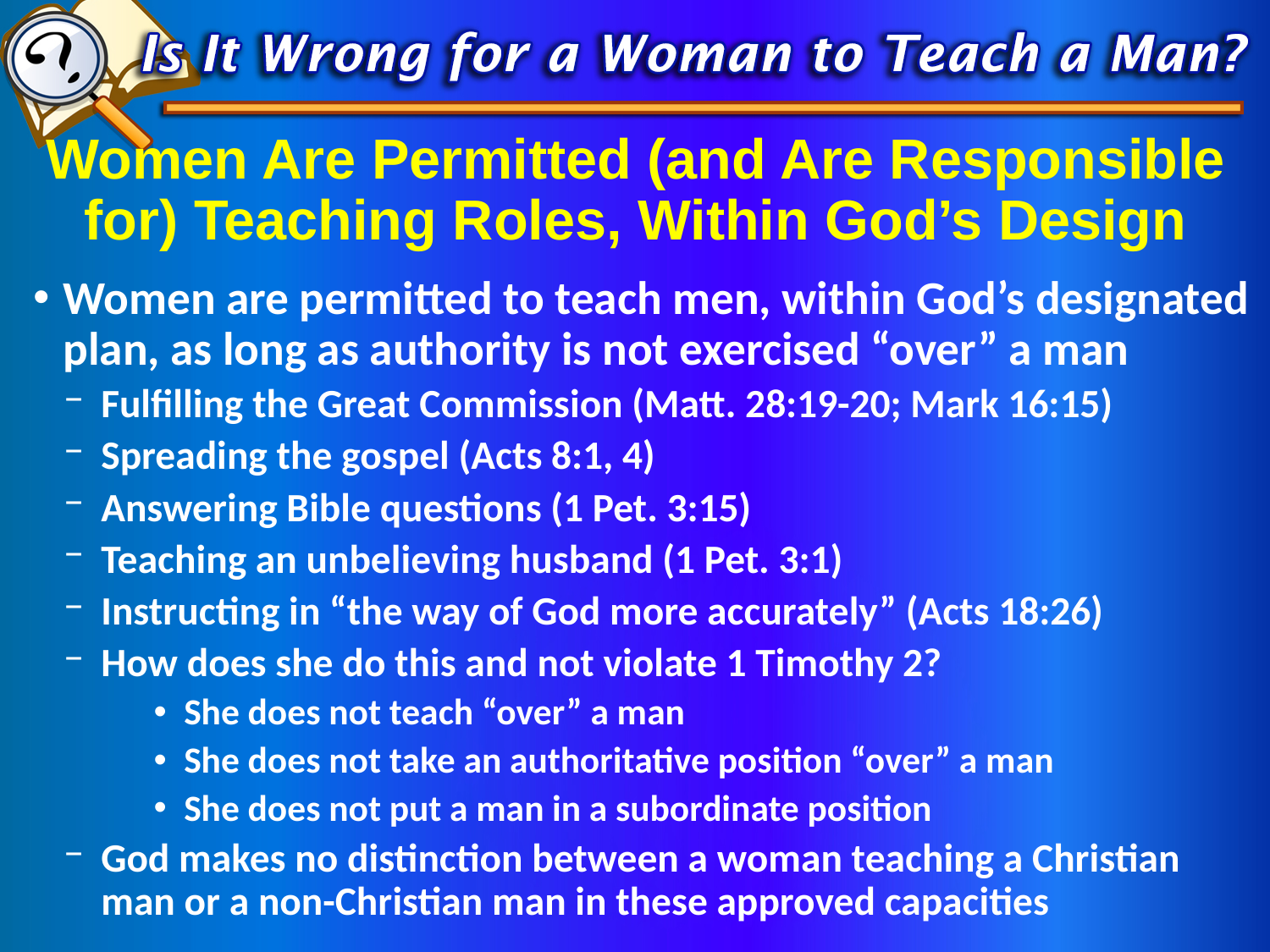

# Women Are Permitted (and Are Responsible for) Teaching Roles, Within God’s Design
Women are permitted to teach men, within God’s designated plan, as long as authority is not exercised “over” a man
Fulfilling the Great Commission (Matt. 28:19-20; Mark 16:15)
Spreading the gospel (Acts 8:1, 4)
Answering Bible questions (1 Pet. 3:15)
Teaching an unbelieving husband (1 Pet. 3:1)
Instructing in “the way of God more accurately” (Acts 18:26)
How does she do this and not violate 1 Timothy 2?
She does not teach “over” a man
She does not take an authoritative position “over” a man
She does not put a man in a subordinate position
God makes no distinction between a woman teaching a Christian man or a non-Christian man in these approved capacities